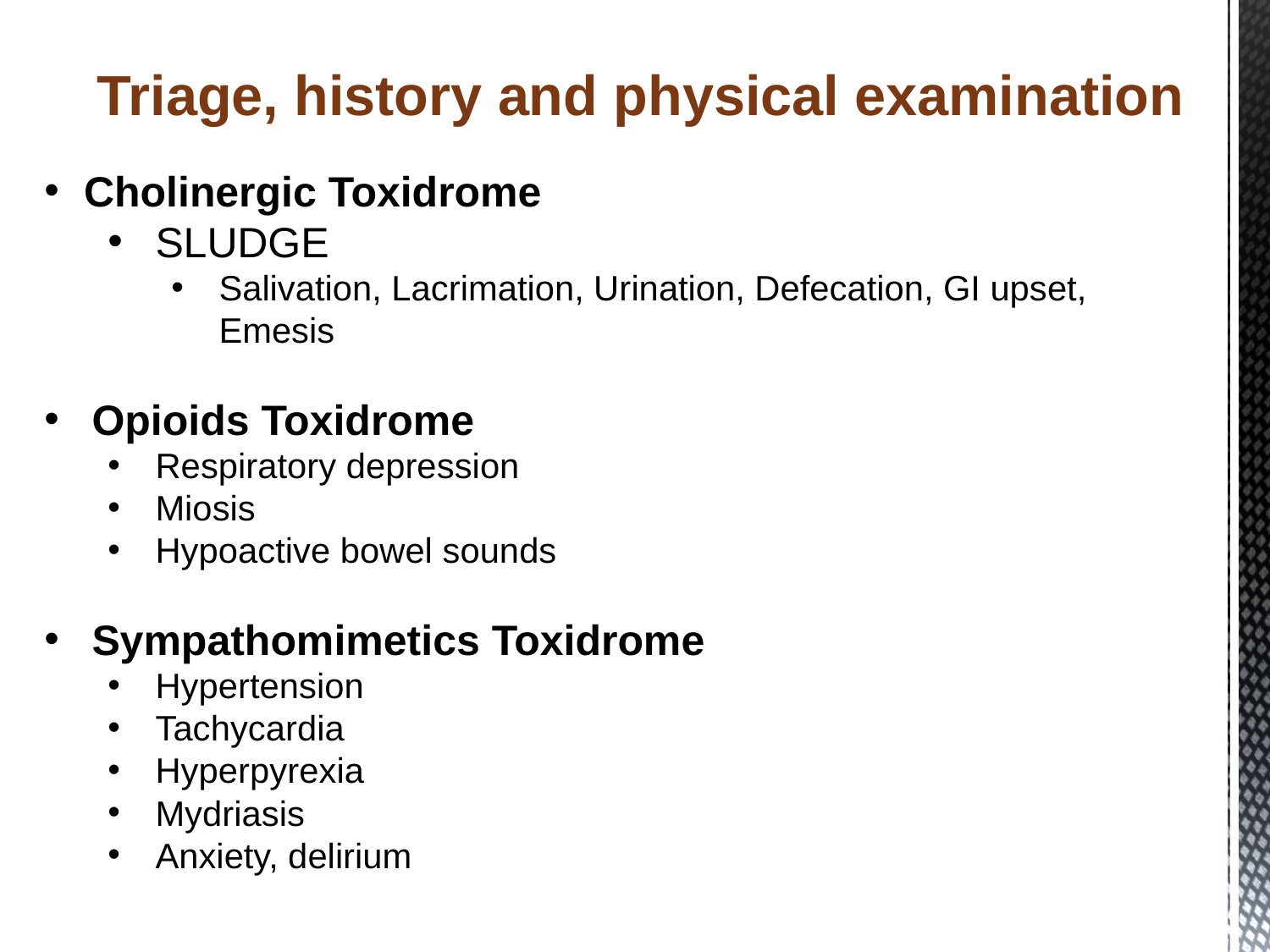

Triage, history and physical examination
Cholinergic Toxidrome
SLUDGE
Salivation, Lacrimation, Urination, Defecation, GI upset, Emesis

Opioids Toxidrome
Respiratory depression
Miosis
Hypoactive bowel sounds

Sympathomimetics Toxidrome
Hypertension
Tachycardia
Hyperpyrexia
Mydriasis
Anxiety, delirium